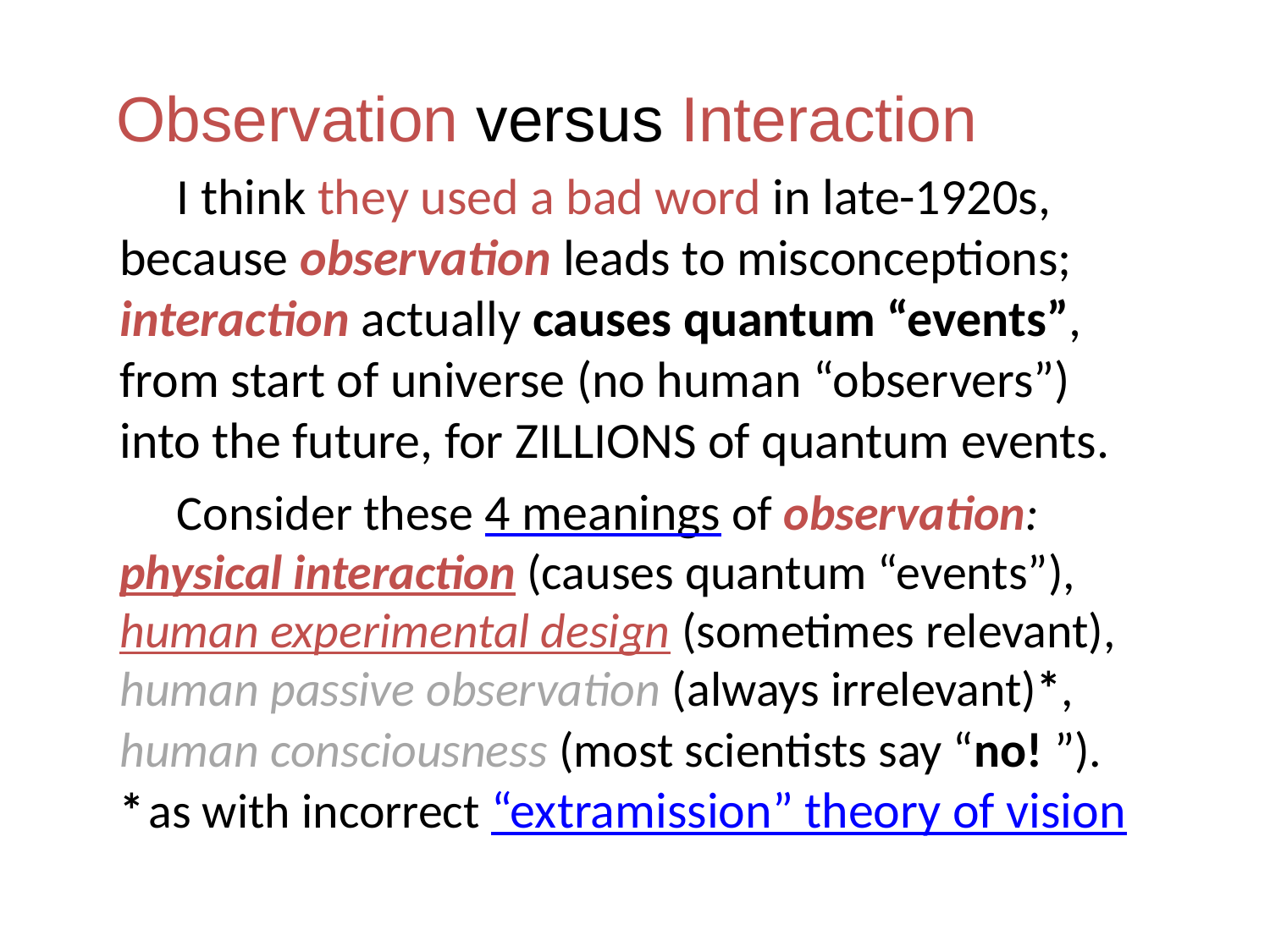

# Observation versus Interaction
     I think they used a bad word in late-1920s,
because observation leads to misconceptions;
interaction actually causes quantum “events”,
from start of universe (no human “observers”)
into the future, for ZILLIONS of quantum events.
     Consider these 4 meanings of observation:
physical interaction (causes quantum “events”),
human experimental design (sometimes relevant),
human passive observation (always irrelevant)*,
human consciousness (most scientists say “no! ”).
* as with incorrect “extramission” theory of vision